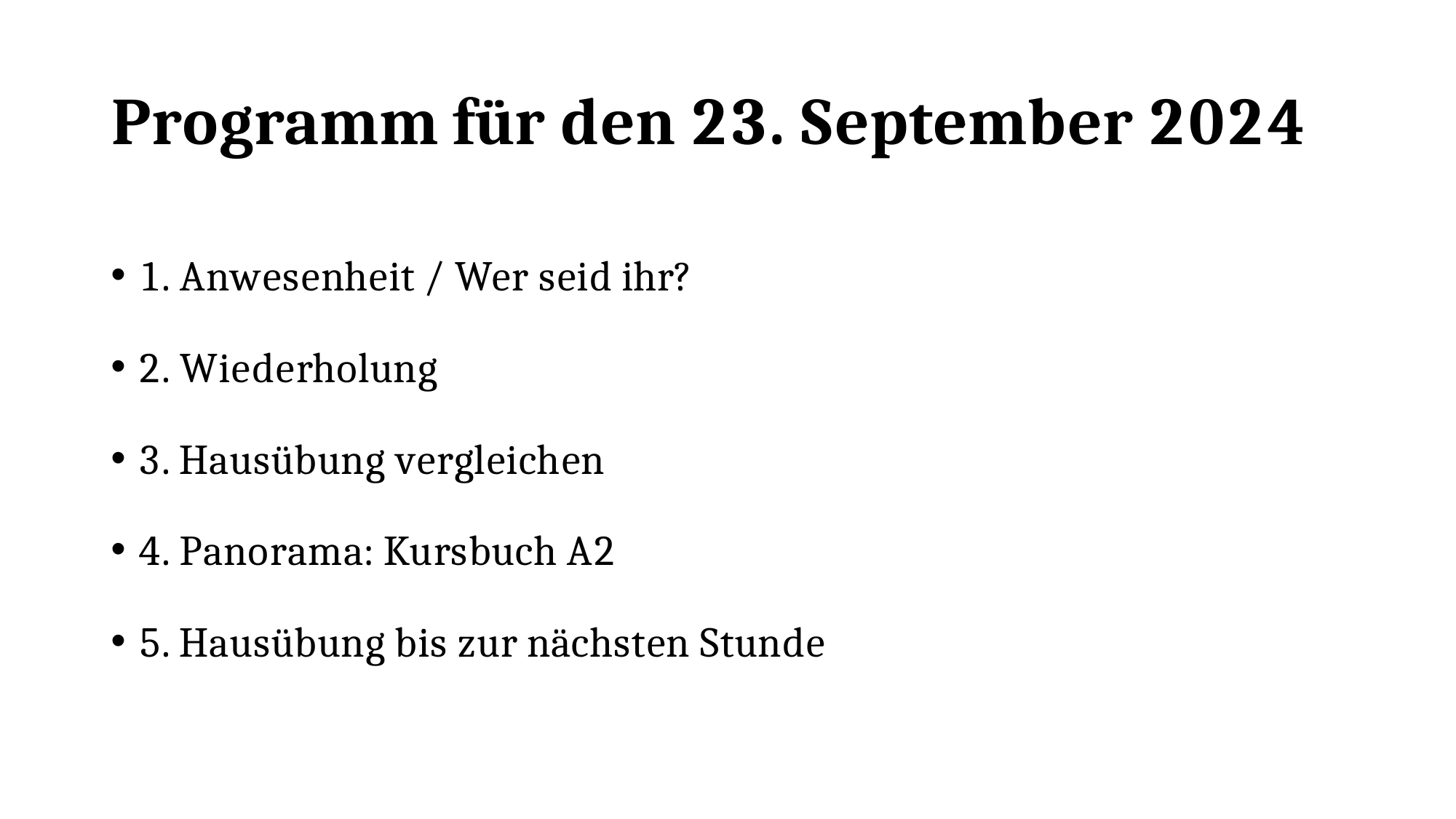

# Programm für den 23. September 2024
1. Anwesenheit / Wer seid ihr?
2. Wiederholung
3. Hausübung vergleichen
4. Panorama: Kursbuch A2
5. Hausübung bis zur nächsten Stunde